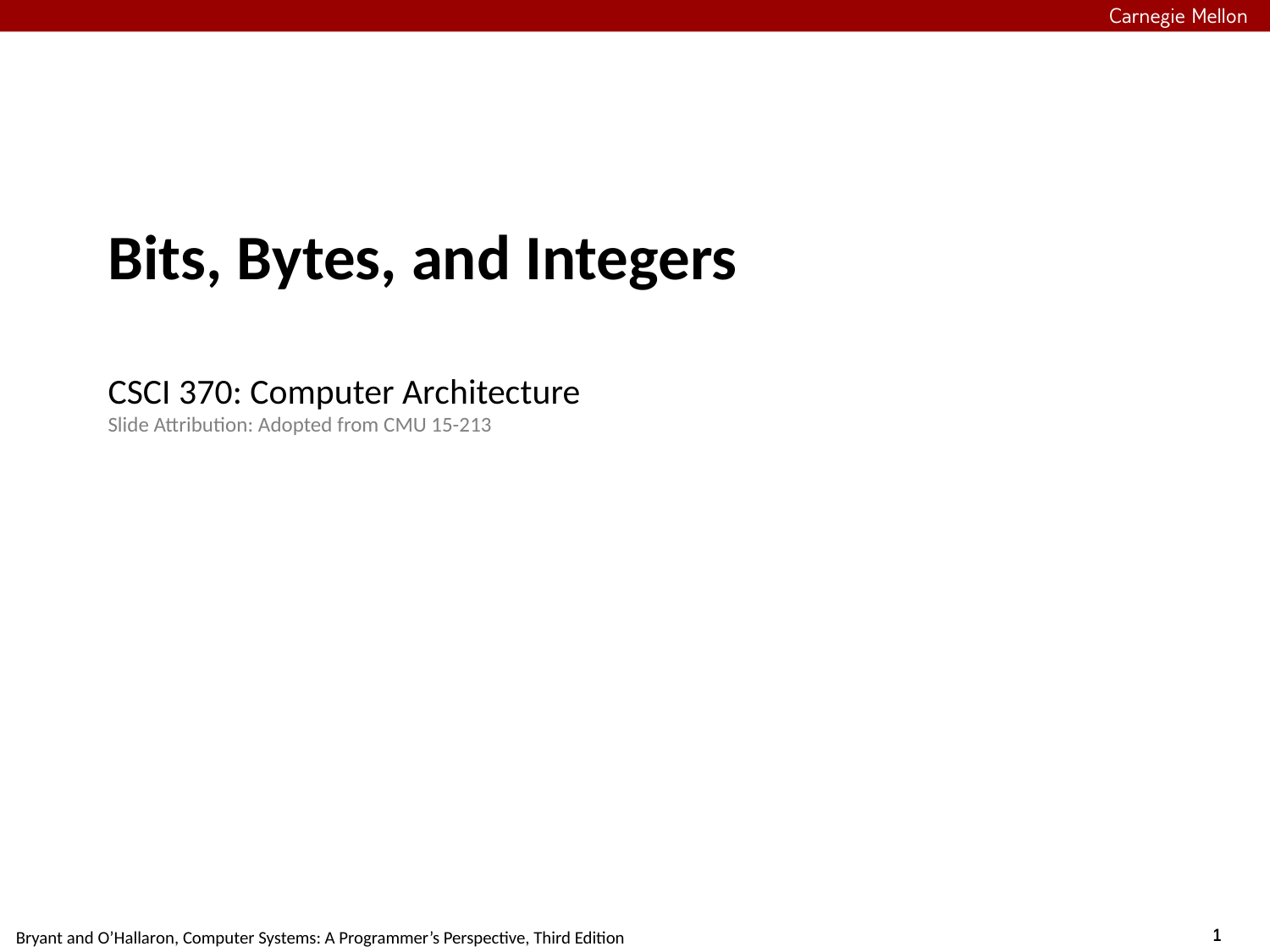

# Bits, Bytes, and Integers CSCI 370: Computer Architecture Slide Attribution: Adopted from CMU 15-213